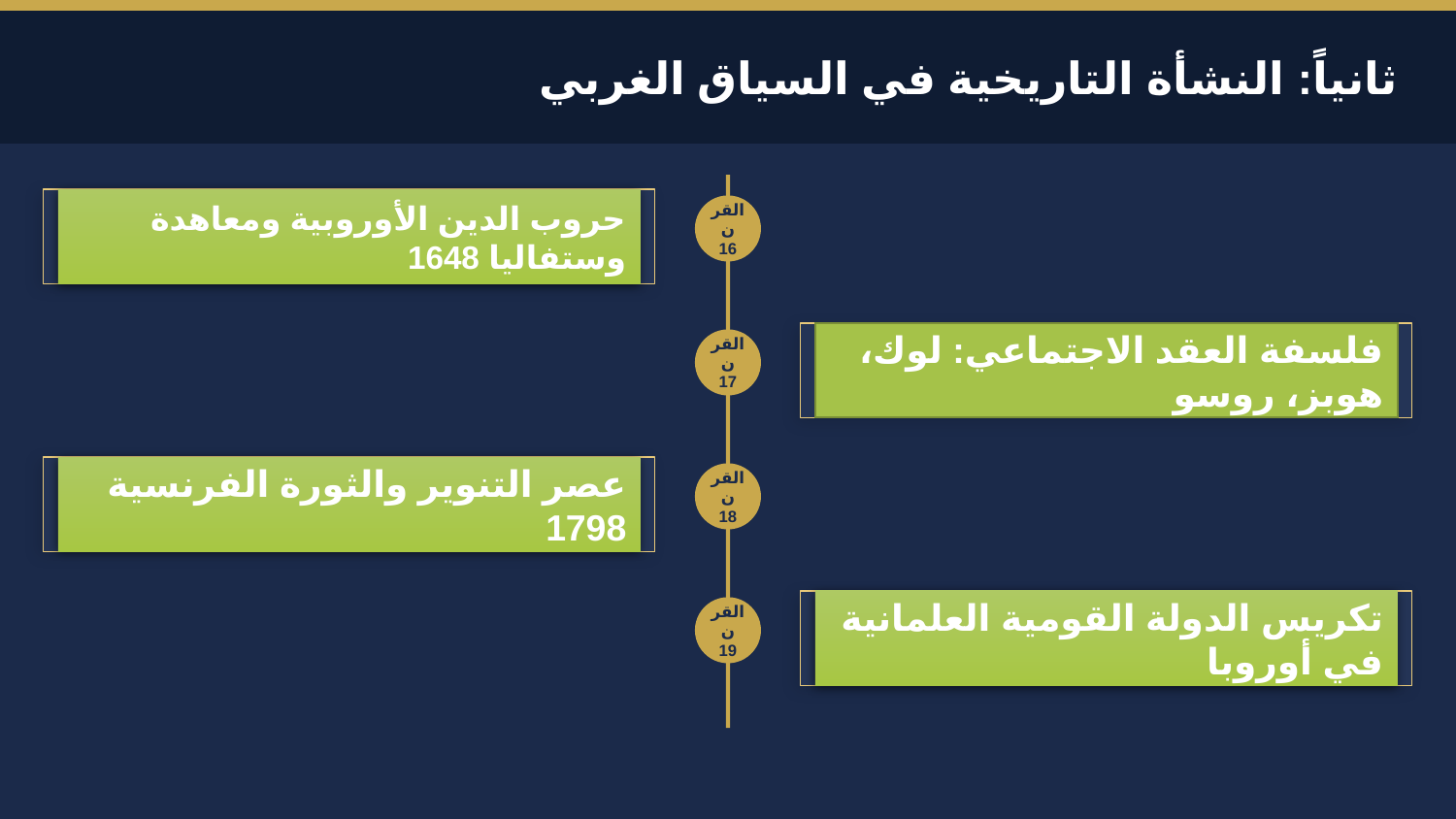

ثانياً: النشأة التاريخية في السياق الغربي

حروب الدين الأوروبية ومعاهدة وستفاليا 1648

القرن 16

فلسفة العقد الاجتماعي: لوك، هوبز، روسو

القرن 17

عصر التنوير والثورة الفرنسية 1798

القرن 18

تكريس الدولة القومية العلمانية في أوروبا

القرن 19